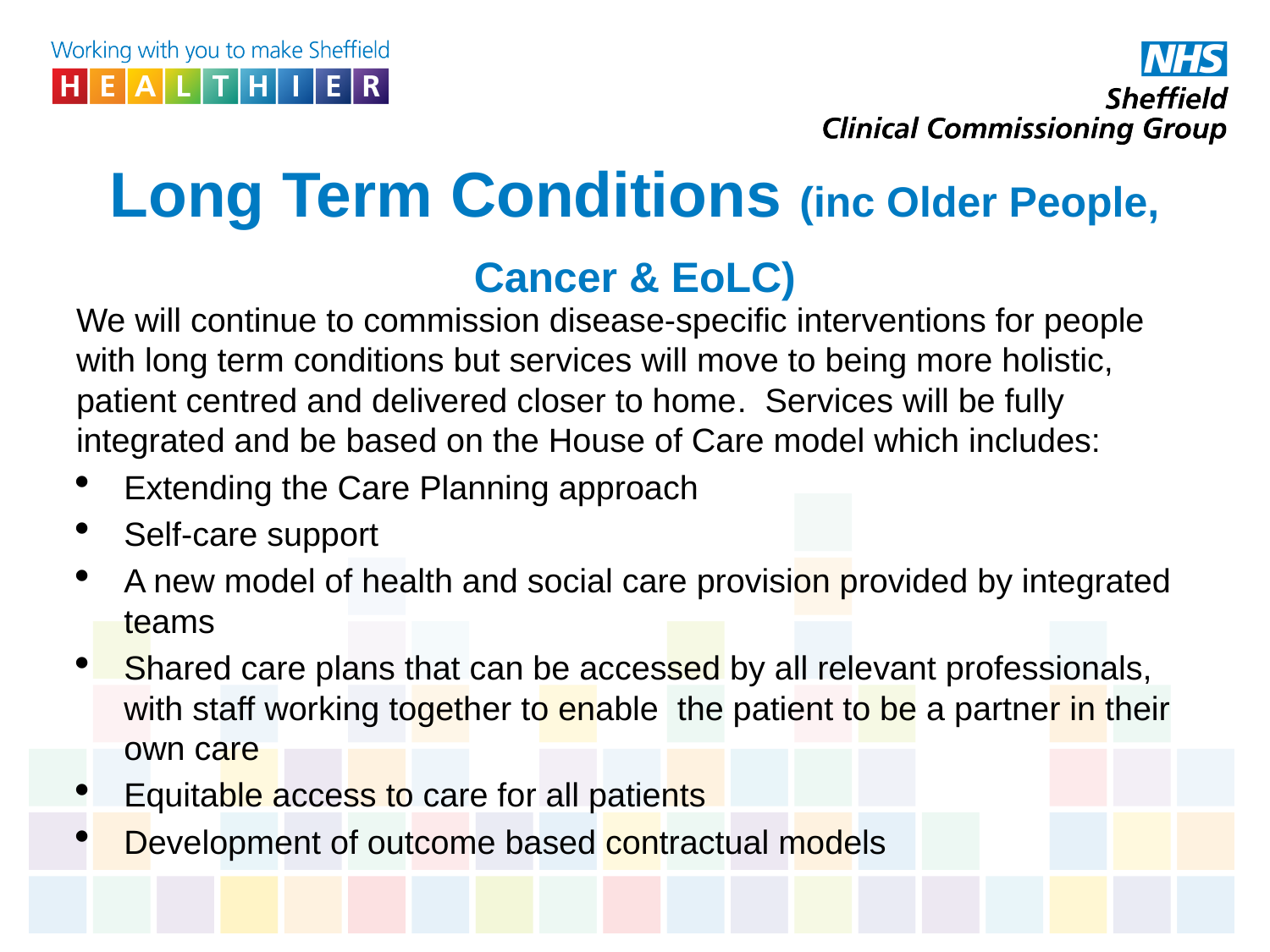

# Long Term Conditions (inc Older People, Cancer & EoLC)
We will continue to commission disease-specific interventions for people with long term conditions but services will move to being more holistic, patient centred and delivered closer to home.  Services will be fully integrated and be based on the House of Care model which includes:
Extending the Care Planning approach
Self-care support
A new model of health and social care provision provided by integrated teams
Shared care plans that can be accessed by all relevant professionals, with staff working together to enable  the patient to be a partner in their own care
Equitable access to care for all patients
Development of outcome based contractual models